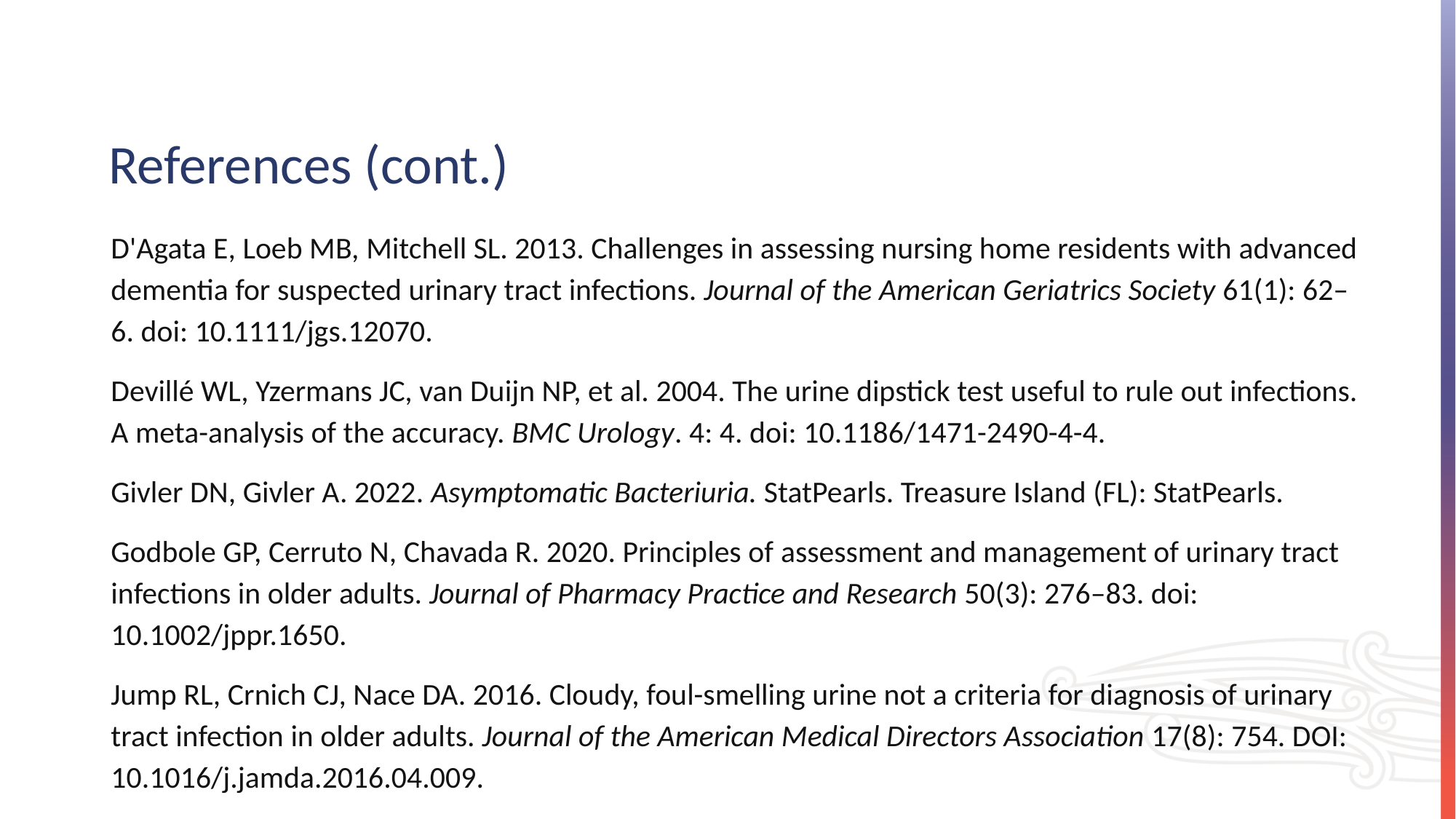

# References (cont.)

D'Agata E, Loeb MB, Mitchell SL. 2013. Challenges in assessing nursing home residents with advanced dementia for suspected urinary tract infections. Journal of the American Geriatrics Society 61(1): 62–6. doi: 10.1111/jgs.12070.
Devillé WL, Yzermans JC, van Duijn NP, et al. 2004. The urine dipstick test useful to rule out infections. A meta-analysis of the accuracy. BMC Urology. 4: 4. doi: 10.1186/1471-2490-4-4.
Givler DN, Givler A. 2022. Asymptomatic Bacteriuria. StatPearls. Treasure Island (FL): StatPearls.
Godbole GP, Cerruto N, Chavada R. 2020. Principles of assessment and management of urinary tract infections in older adults. Journal of Pharmacy Practice and Research 50(3): 276–83. doi: 10.1002/jppr.1650.
Jump RL, Crnich CJ, Nace DA. 2016. Cloudy, foul-smelling urine not a criteria for diagnosis of urinary tract infection in older adults. Journal of the American Medical Directors Association 17(8): 754. DOI: 10.1016/j.jamda.2016.04.009.